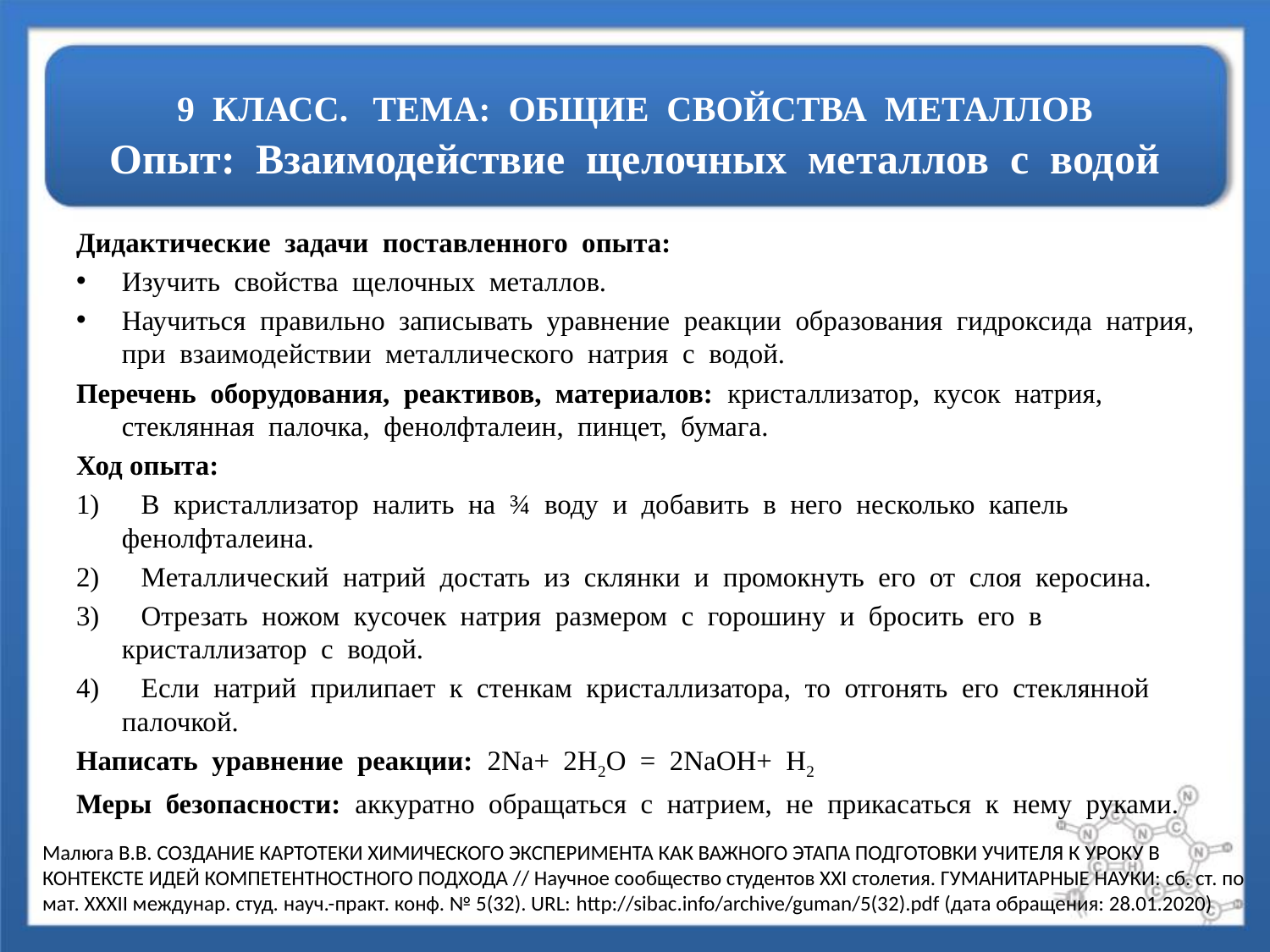

# 9  КЛАСС.  ТЕМА:  ОБЩИЕ  СВОЙСТВА  МЕТАЛЛОВ Опыт:  Взаимодействие  щелочных  металлов  с  водой
Дидактические  задачи  поставленного  опыта:
Изучить  свойства  щелочных  металлов.
Научиться  правильно  записывать  уравнение  реакции  образования  гидроксида  натрия,  при  взаимодействии  металлического  натрия  с  водой.
Перечень  оборудования,  реактивов,  материалов:  кристаллизатор,  кусок  натрия,  стеклянная  палочка,  фенолфталеин,  пинцет,  бумага.
Ход опыта:
1)      В  кристаллизатор  налить  на  ¾  воду  и  добавить  в  него  несколько  капель  фенолфталеина.
2)      Металлический  натрий  достать  из  склянки  и  промокнуть  его  от  слоя  керосина.
3)      Отрезать  ножом  кусочек  натрия  размером  с  горошину  и  бросить  его  в  кристаллизатор  с  водой.
4)      Если  натрий  прилипает  к  стенкам  кристаллизатора,  то  отгонять  его  стеклянной  палочкой.
Написать  уравнение  реакции:  2Na+  2H2O  =  2NaOH+  H2
Меры  безопасности:  аккуратно  обращаться  с  натрием,  не  прикасаться  к  нему  руками.
Малюга В.В. СОЗДАНИЕ КАРТОТЕКИ ХИМИЧЕСКОГО ЭКСПЕРИМЕНТА КАК ВАЖНОГО ЭТАПА ПОДГОТОВКИ УЧИТЕЛЯ К УРОКУ В КОНТЕКСТЕ ИДЕЙ КОМПЕТЕНТНОСТНОГО ПОДХОДА // Научное сообщество студентов XXI столетия. ГУМАНИТАРНЫЕ НАУКИ: сб. ст. по мат. XXXII междунар. студ. науч.-практ. конф. № 5(32). URL: http://sibac.info/archive/guman/5(32).pdf (дата обращения: 28.01.2020)